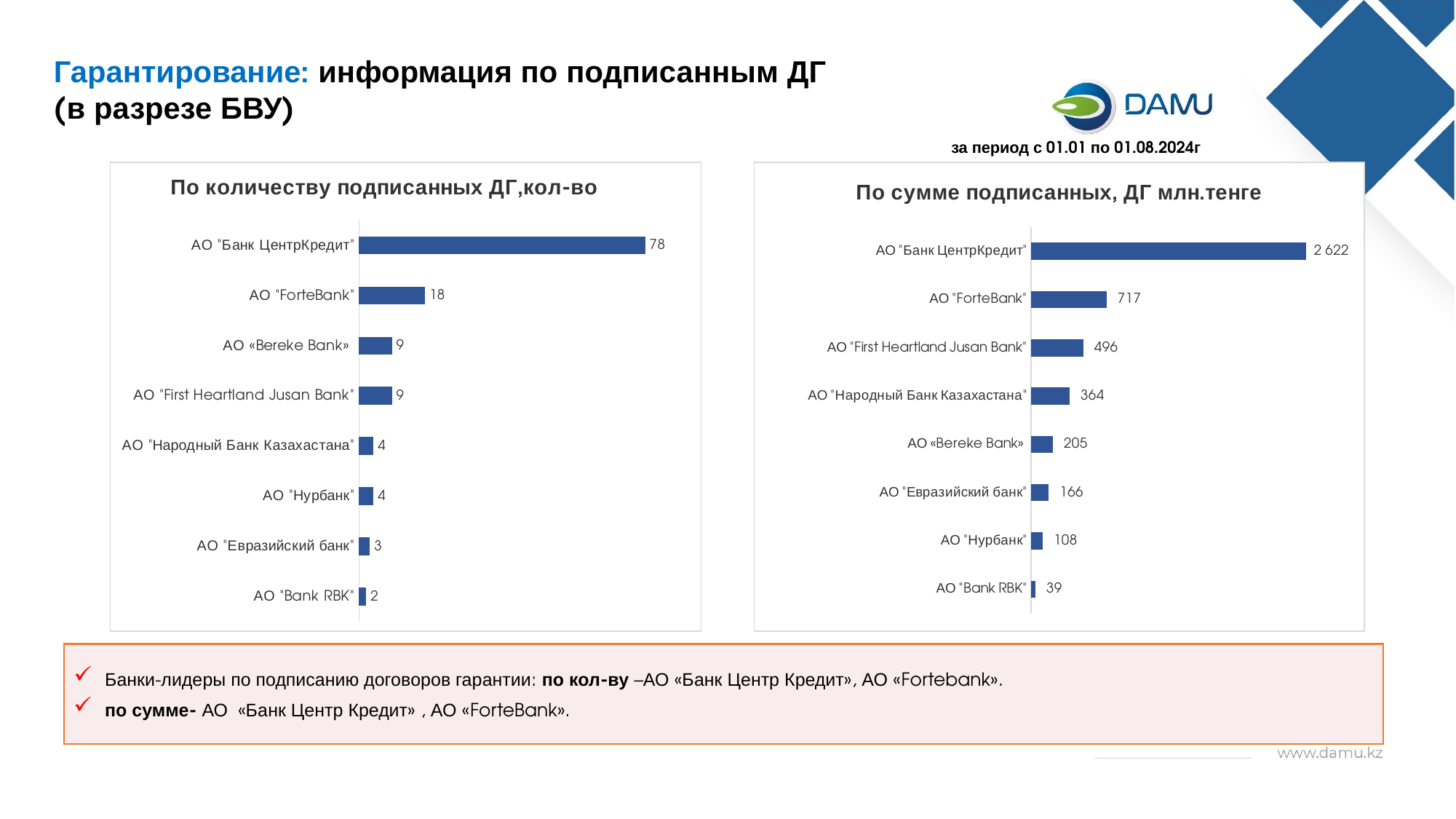

Гарантирование: информация по подписанным ДГ
(в разрезе БВУ)
за период с 01.01 по 01.08.2024г

### Chart: По количеству подписанных ДГ,кол-во

| Category |  |
|---|---|
| АО "Bank RBK" | 2.0 |
| АО "Евразийский банк" | 3.0 |
| АО "Нурбанк" | 4.0 |
| АО "Народный Банк Казахастана" | 4.0 |
| АО "First Heartland Jusan Bank" | 9.0 |
| АО «Bereke Bank»  | 9.0 |
| АО "ForteBank" | 18.0 |
| АО "Банк ЦентрКредит" | 78.0 |

### Chart: По сумме подписанных, ДГ млн.тенге

| Category | Общая сумма гарантий, млн.тенге |
|---|---|
| АО "Bank RBK" | 38.969842 |
| АО "Нурбанк" | 107.672 |
| АО "Евразийский банк" | 165.89325 |
| АО «Bereke Bank»  | 204.961991 |
| АО "Народный Банк Казахастана" | 363.80736 |
| АО "First Heartland Jusan Bank" | 495.8185 |
| АО "ForteBank" | 716.886212 |
| АО "Банк ЦентрКредит" | 2621.77271668 |
Банки-лидеры по подписанию договоров гарантии: по кол-ву –АО «Банк Центр Кредит», АО «Fortebank».
по сумме- АО  «Банк Центр Кредит» , АО «ForteBank».